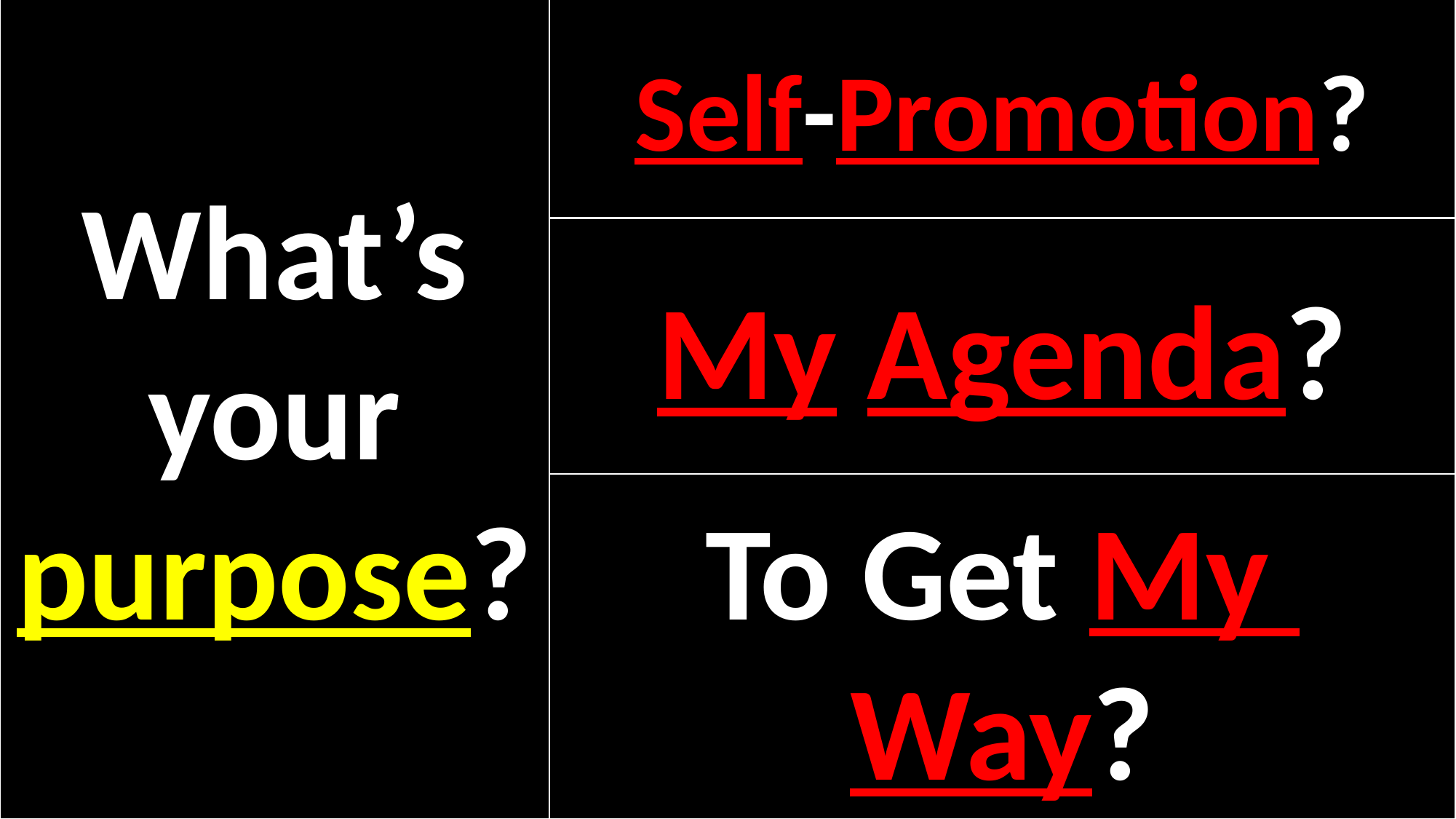

What’s your purpose?
Self-Promotion?
#

My Agenda?
To Get My  Way?